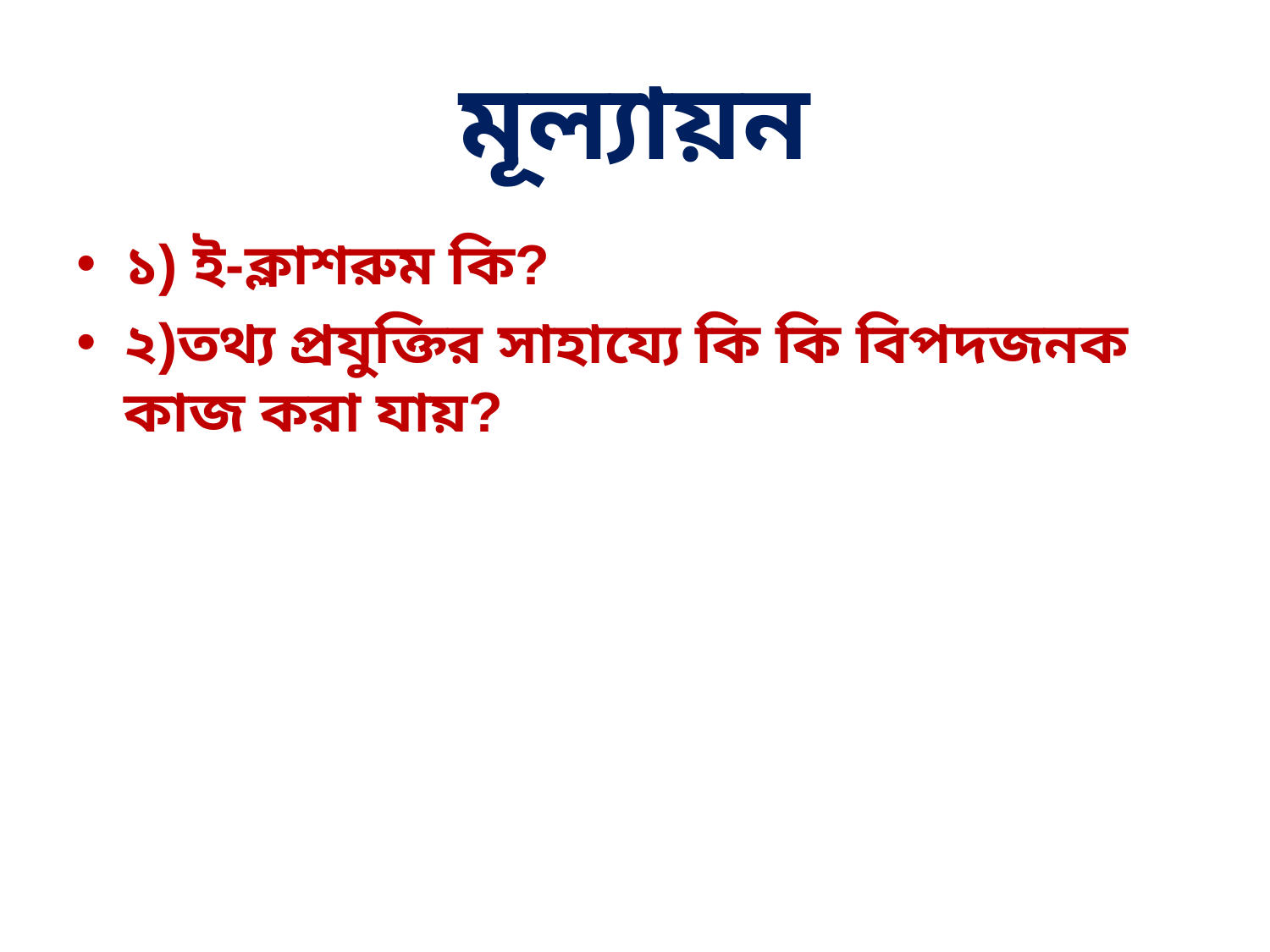

# মূল্যায়ন
১) ই-ক্লাশরুম কি?
২)তথ্য প্রযুক্তির সাহায্যে কি কি বিপদজনক কাজ করা যায়?